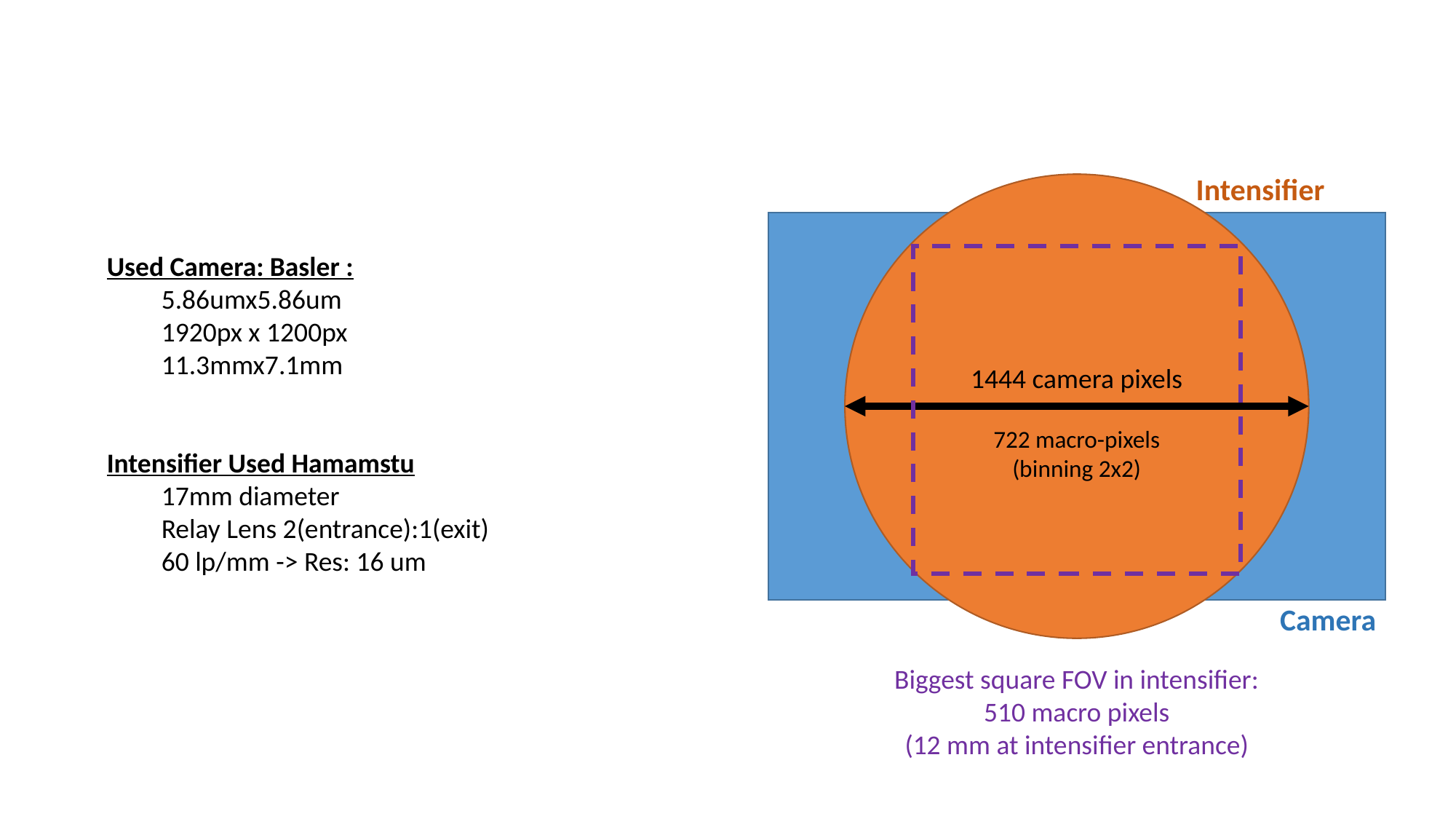

Intensifier

Used Camera: Basler :
5.86umx5.86um
1920px x 1200px
11.3mmx7.1mm

Intensifier Used Hamamstu
17mm diameter
Relay Lens 2(entrance):1(exit)
60 lp/mm -> Res: 16 um

1444 camera pixels
722 macro-pixels
(binning 2x2)
Camera
Biggest square FOV in intensifier:
510 macro pixels
(12 mm at intensifier entrance)